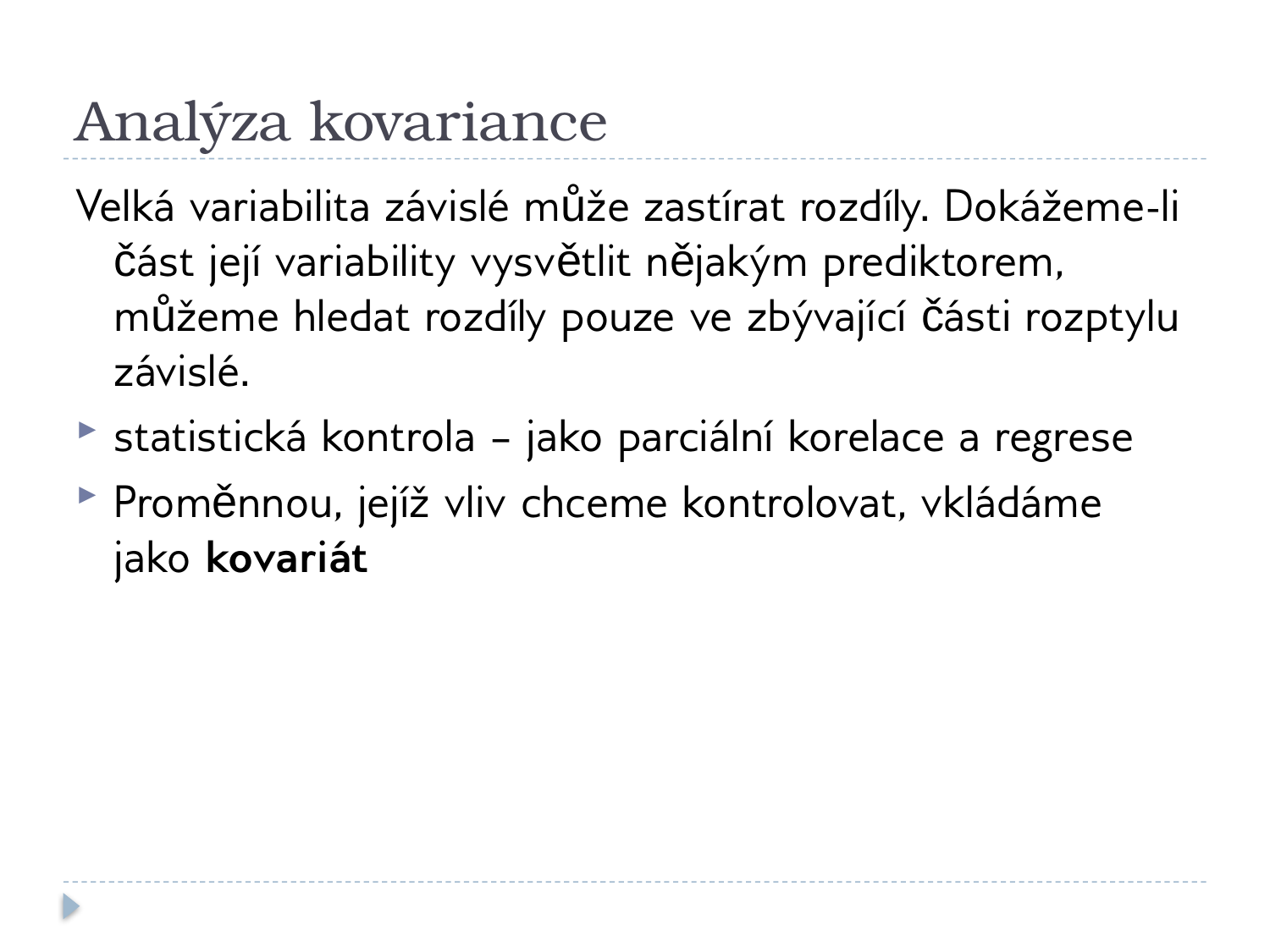

# Analýza kovariance
Velká variabilita závislé může zastírat rozdíly. Dokážeme-li část její variability vysvětlit nějakým prediktorem, můžeme hledat rozdíly pouze ve zbývající části rozptylu závislé.
statistická kontrola – jako parciální korelace a regrese
Proměnnou, jejíž vliv chceme kontrolovat, vkládáme jako kovariát